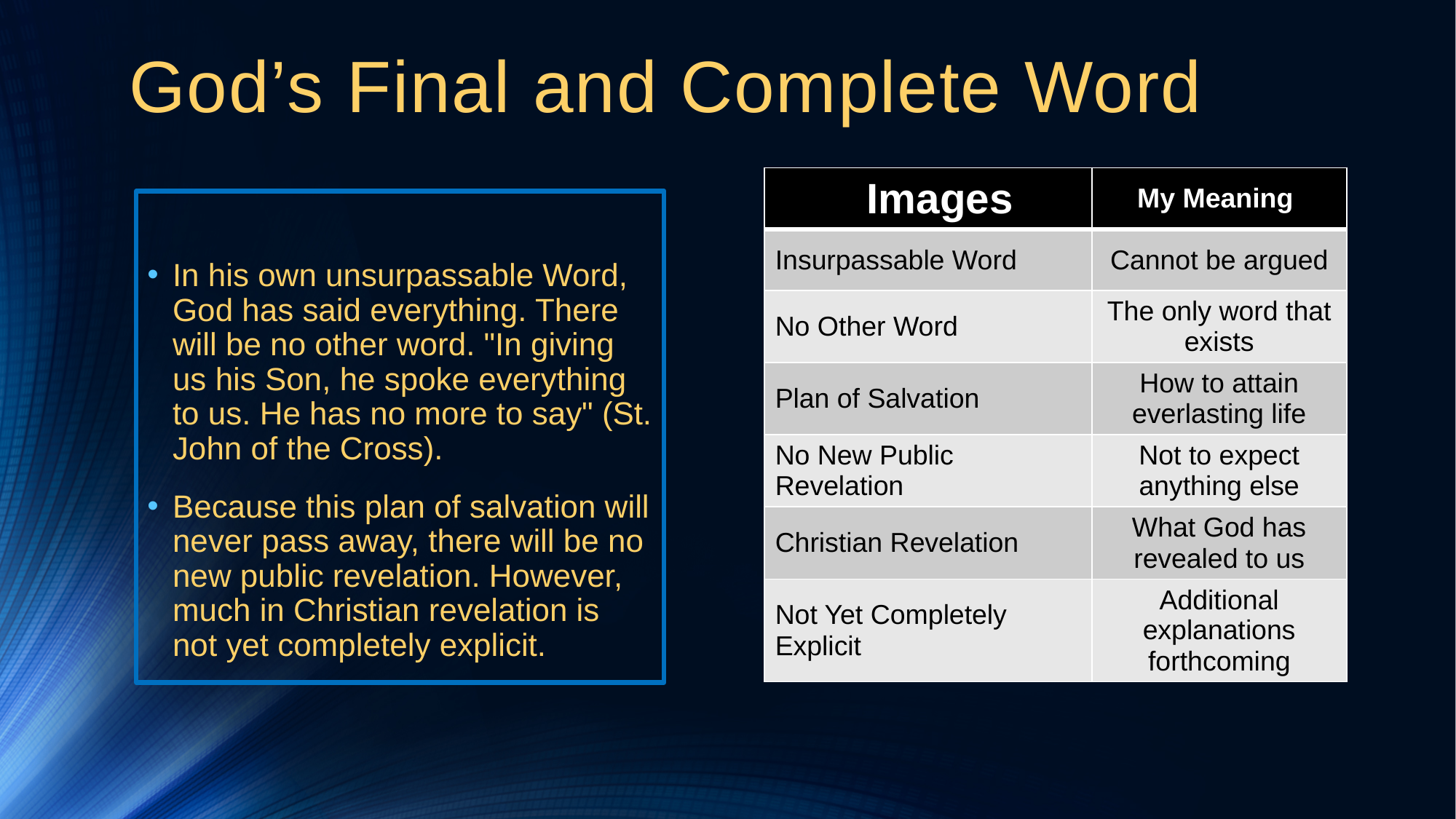

# God’s Final and Complete Word
| Images | My Meaning |
| --- | --- |
| Insurpassable Word | Cannot be argued |
| No Other Word | The only word that exists |
| Plan of Salvation | How to attain everlasting life |
| No New Public Revelation | Not to expect anything else |
| Christian Revelation | What God has revealed to us |
| Not Yet Completely Explicit | Additional explanations forthcoming |

In his own unsurpassable Word, God has said everything. There will be no other word. "In giving us his Son, he spoke everything to us. He has no more to say" (St. John of the Cross).
Because this plan of salvation will never pass away, there will be no new public revelation. However, much in Christian revelation is not yet completely explicit.